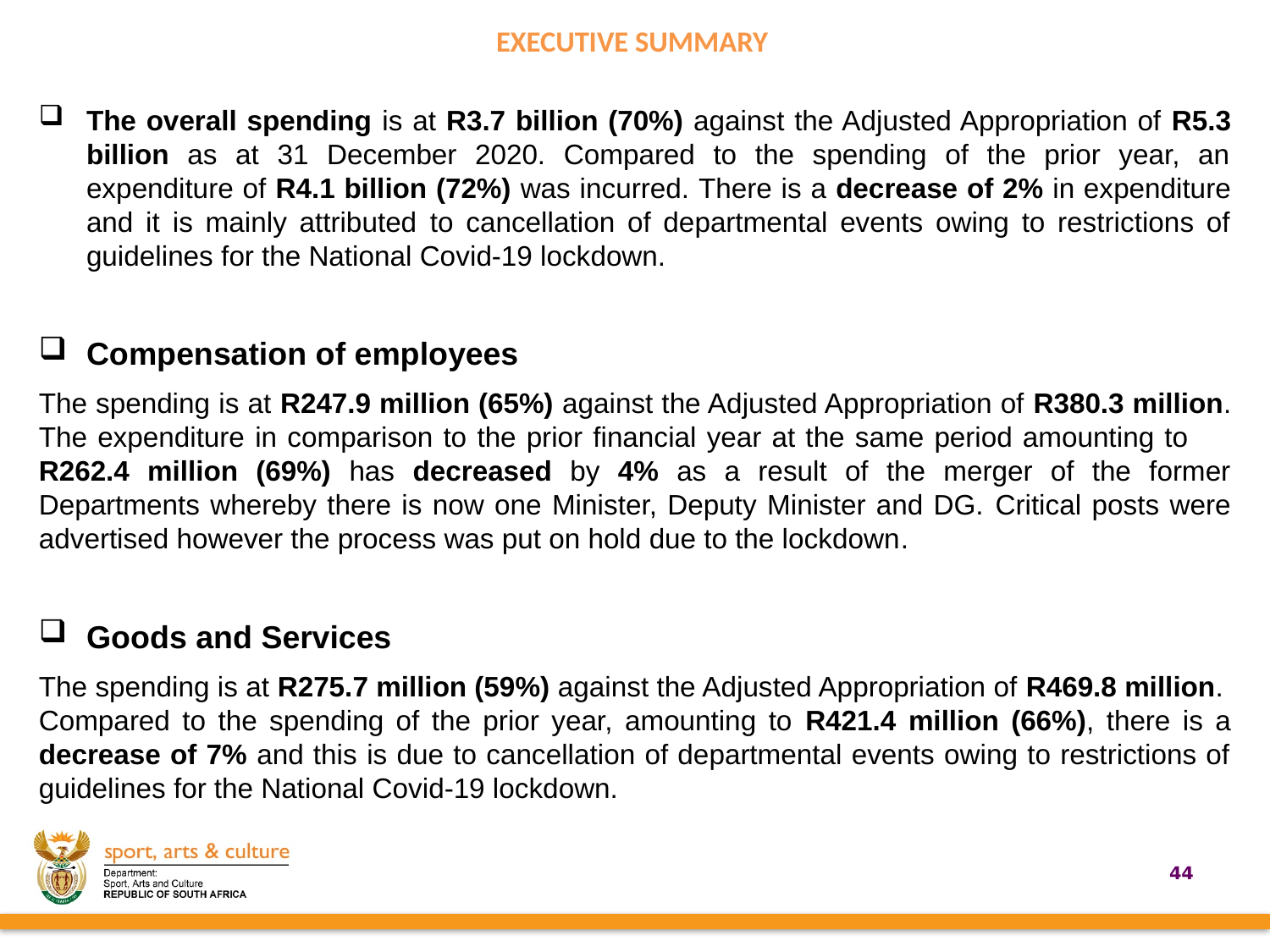

# EXECUTIVE SUMMARY
The overall spending is at R3.7 billion (70%) against the Adjusted Appropriation of R5.3 billion as at 31 December 2020. Compared to the spending of the prior year, an expenditure of R4.1 billion (72%) was incurred. There is a decrease of 2% in expenditure and it is mainly attributed to cancellation of departmental events owing to restrictions of guidelines for the National Covid-19 lockdown.

Compensation of employees
The spending is at R247.9 million (65%) against the Adjusted Appropriation of R380.3 million. The expenditure in comparison to the prior financial year at the same period amounting to     R262.4 million (69%) has decreased by 4% as a result of the merger of the former Departments whereby there is now one Minister, Deputy Minister and DG. Critical posts were advertised however the process was put on hold due to the lockdown.

Goods and Services
The spending is at R275.7 million (59%) against the Adjusted Appropriation of R469.8 million.  Compared to the spending of the prior year, amounting to R421.4 million (66%), there is a decrease of 7% and this is due to cancellation of departmental events owing to restrictions of guidelines for the National Covid-19 lockdown.
44